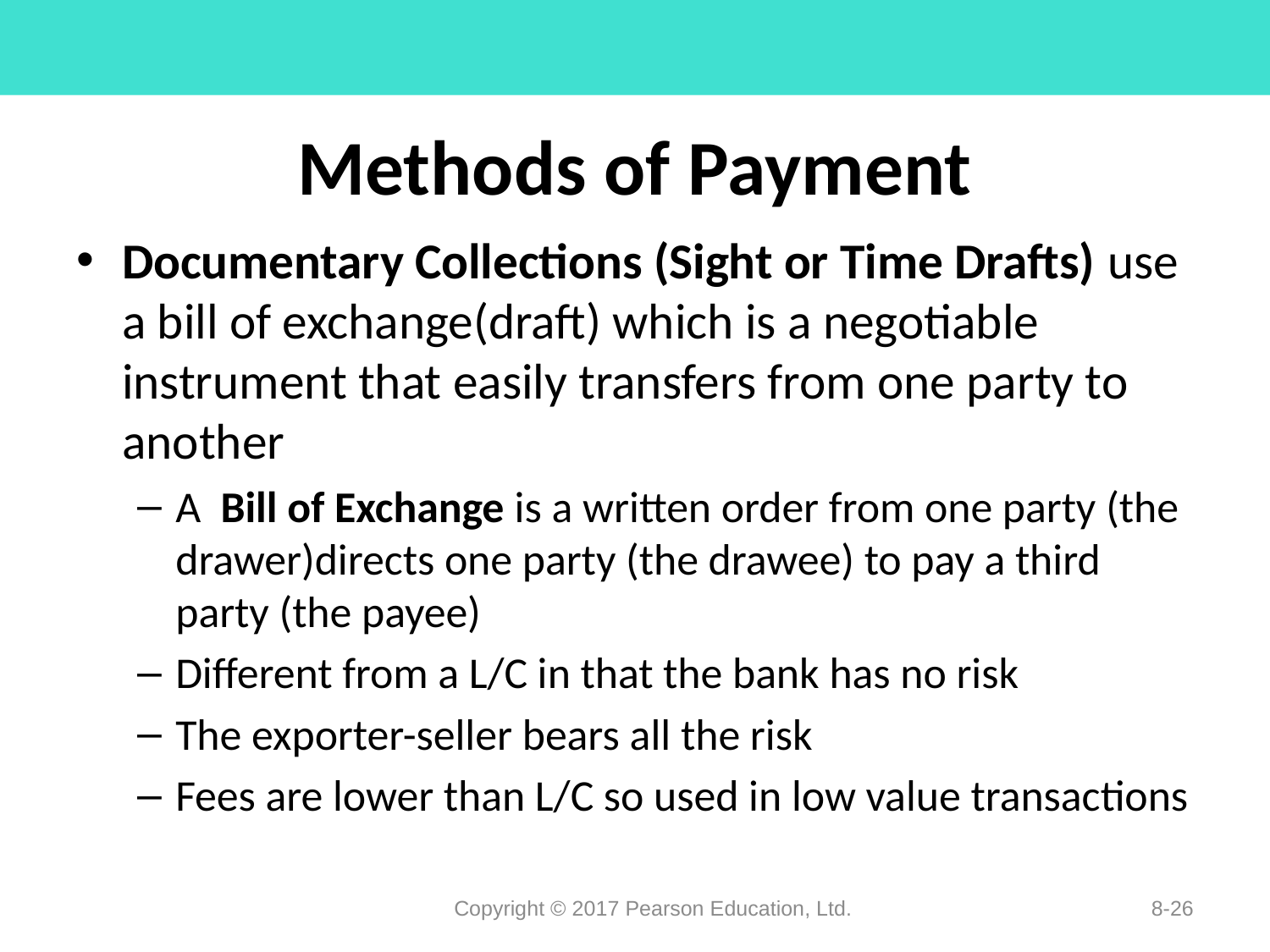

# Methods of Payment
Documentary Collections (Sight or Time Drafts) use a bill of exchange(draft) which is a negotiable instrument that easily transfers from one party to another
A  Bill of Exchange is a written order from one party (the drawer)directs one party (the drawee) to pay a third party (the payee)
Different from a L/C in that the bank has no risk
The exporter-seller bears all the risk
Fees are lower than L/C so used in low value transactions
Copyright © 2017 Pearson Education, Ltd.
8-26